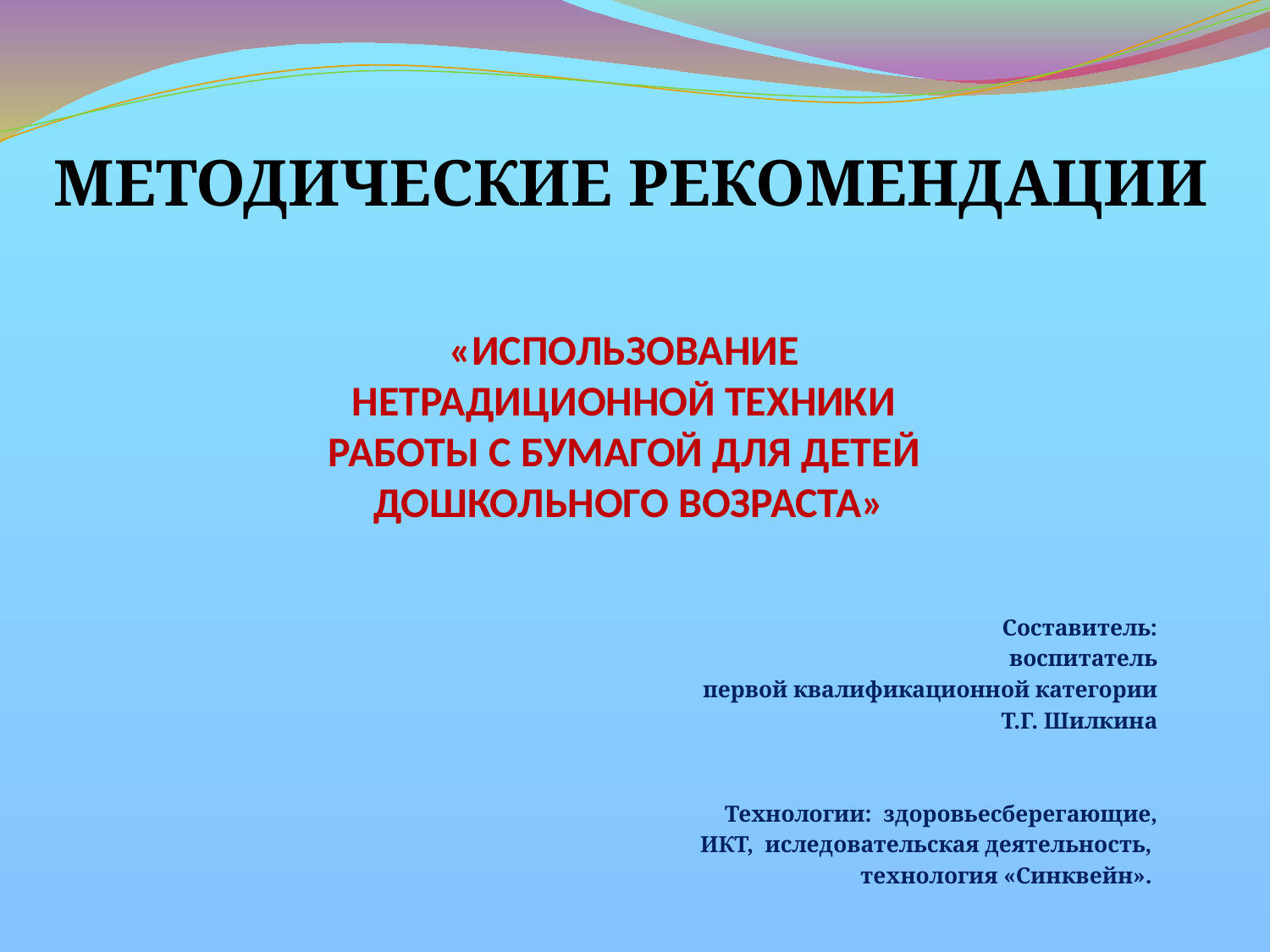

Методические рекомендации
# «ИСПОЛЬЗОВАНИЕ НЕТРАДИЦИОННОЙ ТЕХНИКИ РАБОТЫ С БУМАГОЙ ДЛЯ ДЕТЕЙ ДОШКОЛЬНОГО ВОЗРАСТА»

Составитель:
воспитатель
 первой квалификационной категории
Т.Г. Шилкина

Технологии:  здоровьесберегающие,
ИКТ,  иследовательская деятельность,
технология «Синквейн».